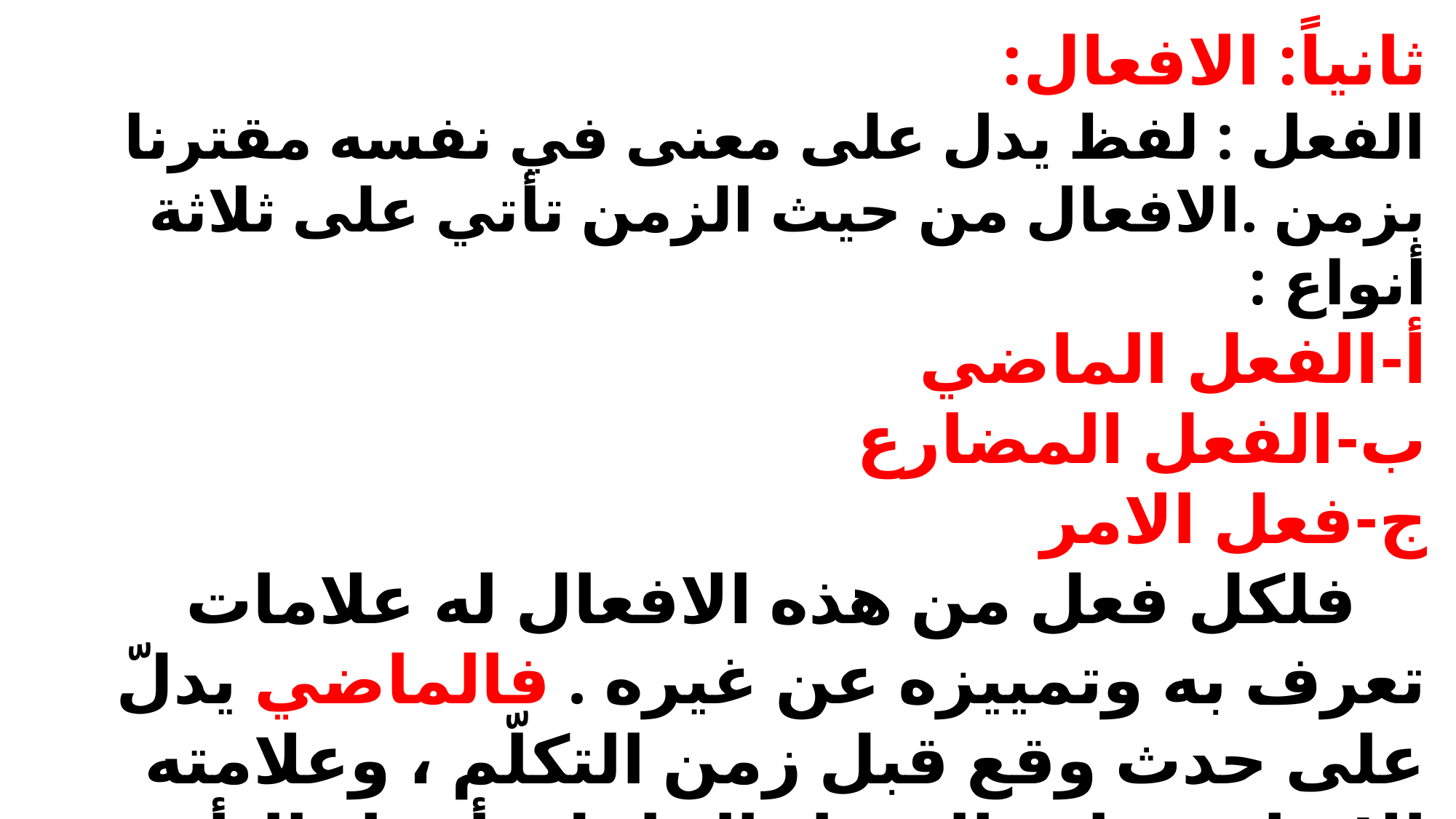

ثانياً: الافعال:
الفعل : لفظ يدل على معنى في نفسه مقترنا بزمن .الافعال من حيث الزمن تأتي على ثلاثة أنواع :
أ‌-	الفعل الماضي
ب‌-	الفعل المضارع
ج‌-	فعل الامر
    فلكل فعل من هذه الافعال له علامات تعرف به وتمييزه عن غيره . فالماضي يدلّ على حدث وقع قبل زمن التكلّم ، وعلامته الاساس ، اتصاله بتاء الفاعل ،أو تاء التأنيث الساكنة ، مثل :
ذهب ، ذهبتُ ، ذهبت ْ